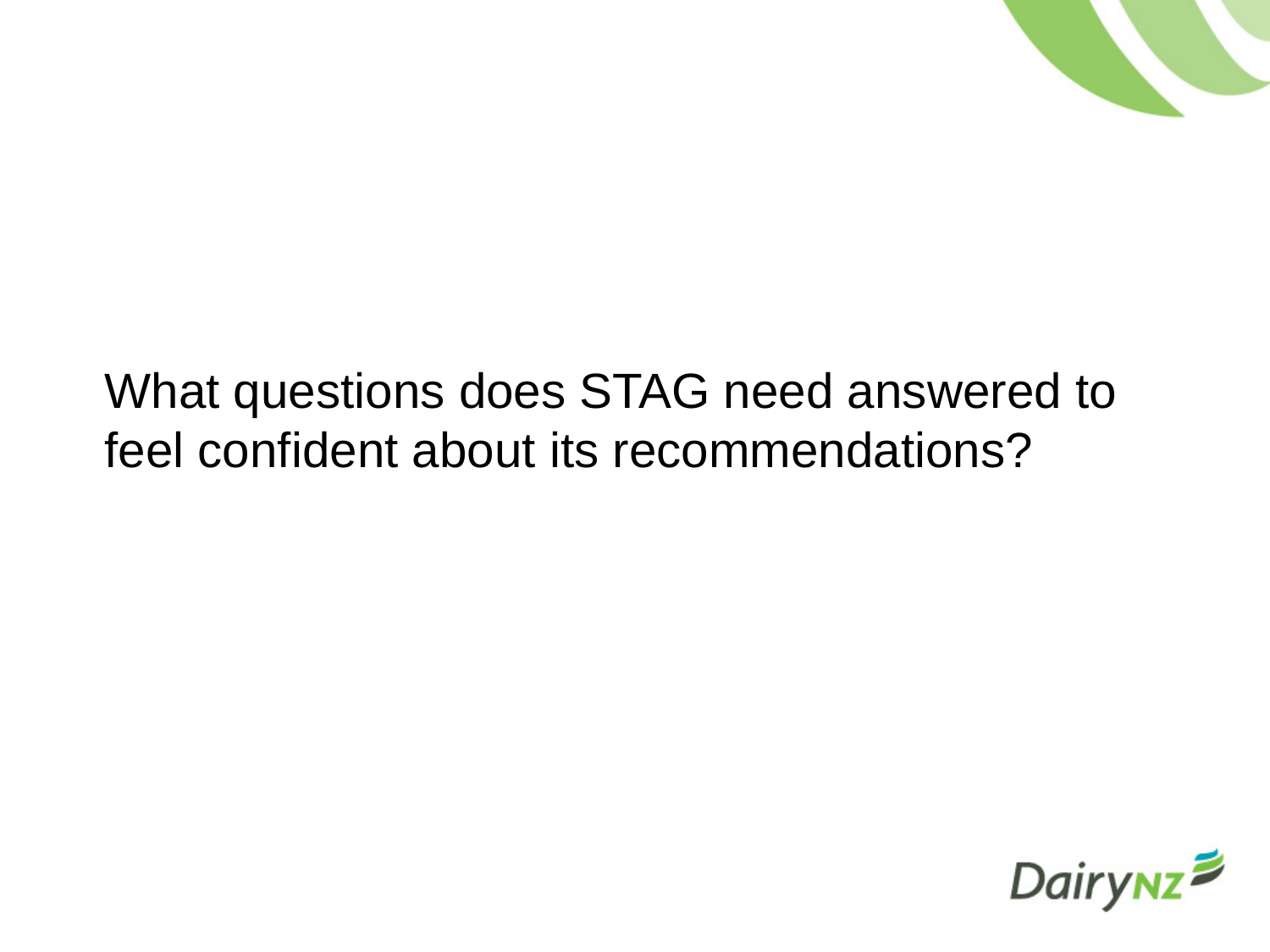

What questions does STAG need answered to feel confident about its recommendations?